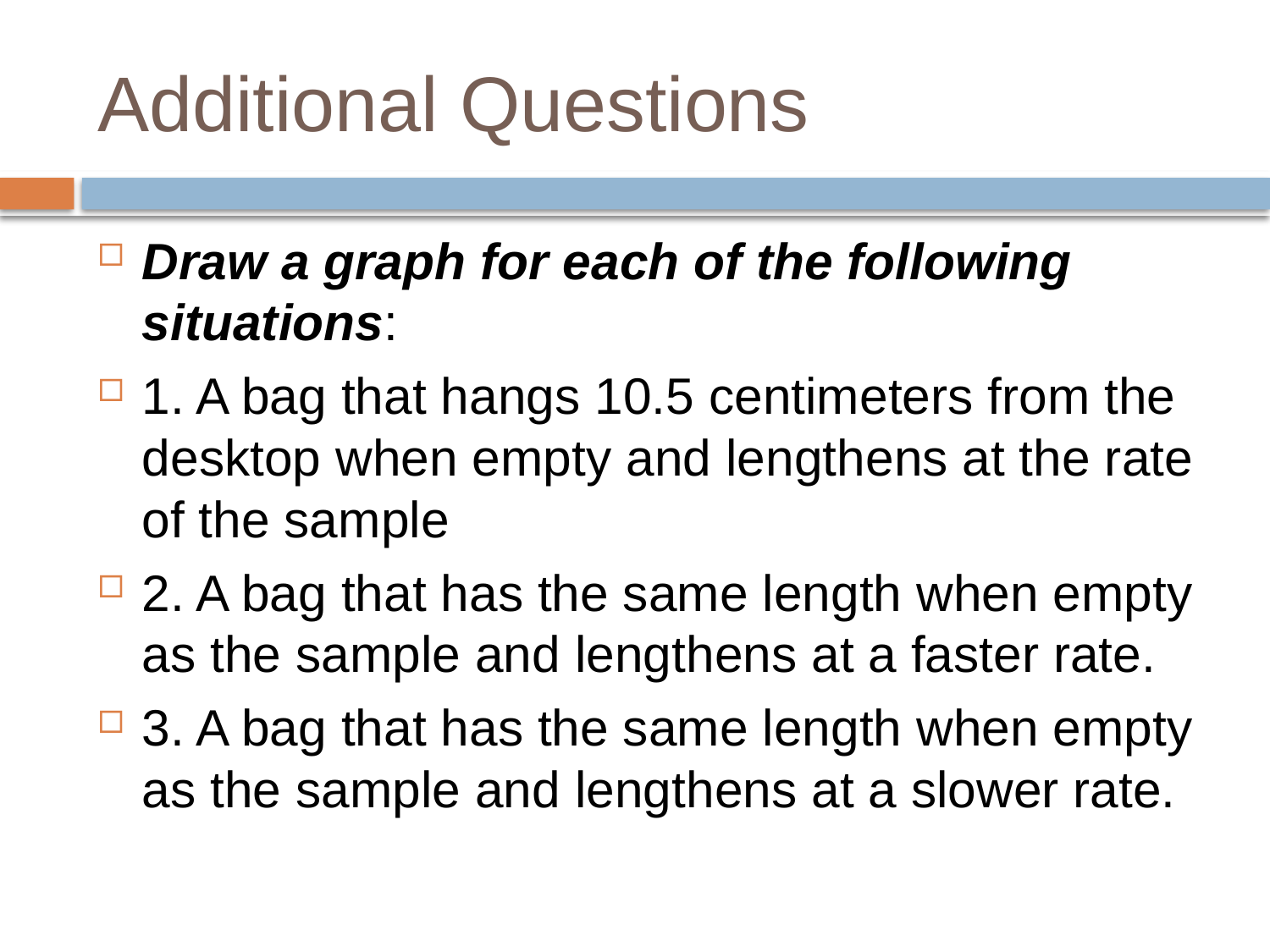

# Additional Questions
Draw a graph for each of the following situations:
1. A bag that hangs 10.5 centimeters from the desktop when empty and lengthens at the rate of the sample
2. A bag that has the same length when empty as the sample and lengthens at a faster rate.
3. A bag that has the same length when empty as the sample and lengthens at a slower rate.